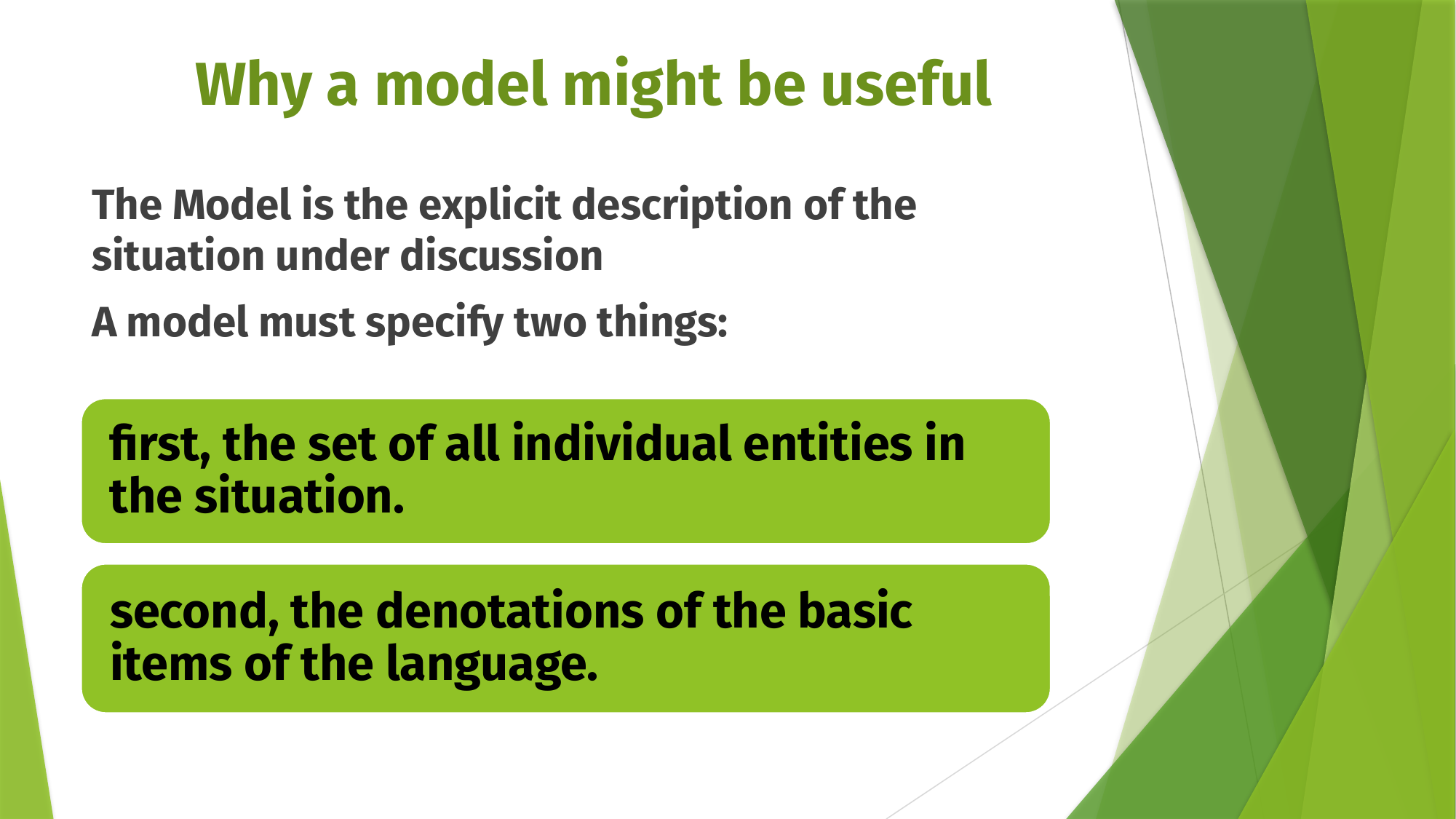

# Why a model might be useful
The Model is the explicit description of the situation under discussion
A model must specify two things:

second, the denotations of the basic items of the language.
first, the set of all individual entities in the situation.